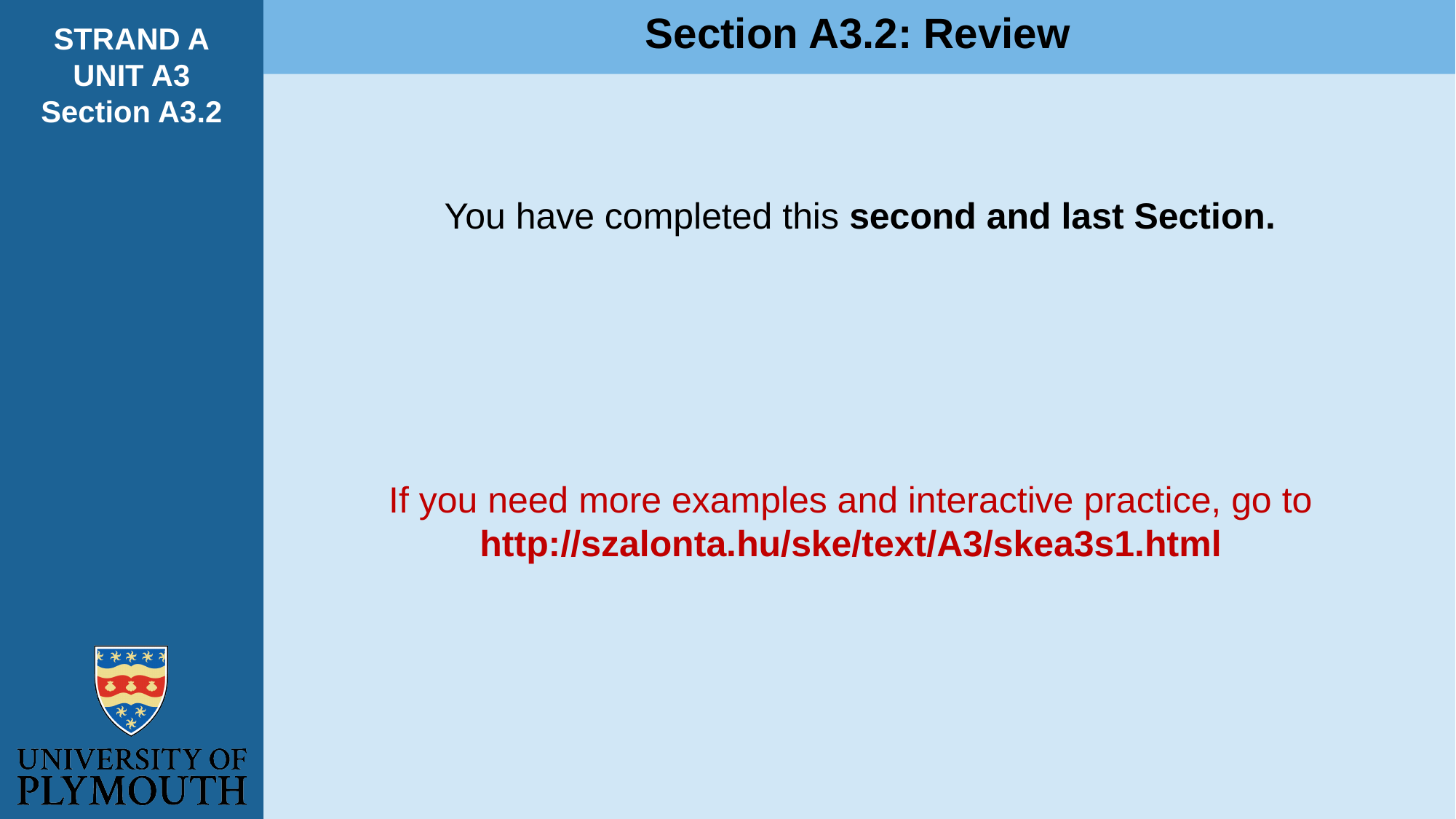

Section A3.2: Review
STRAND A
UNIT A3
Section A3.2
You have completed this second and last Section.
If you need more examples and interactive practice, go to
http://szalonta.hu/ske/text/A3/skea3s1.html